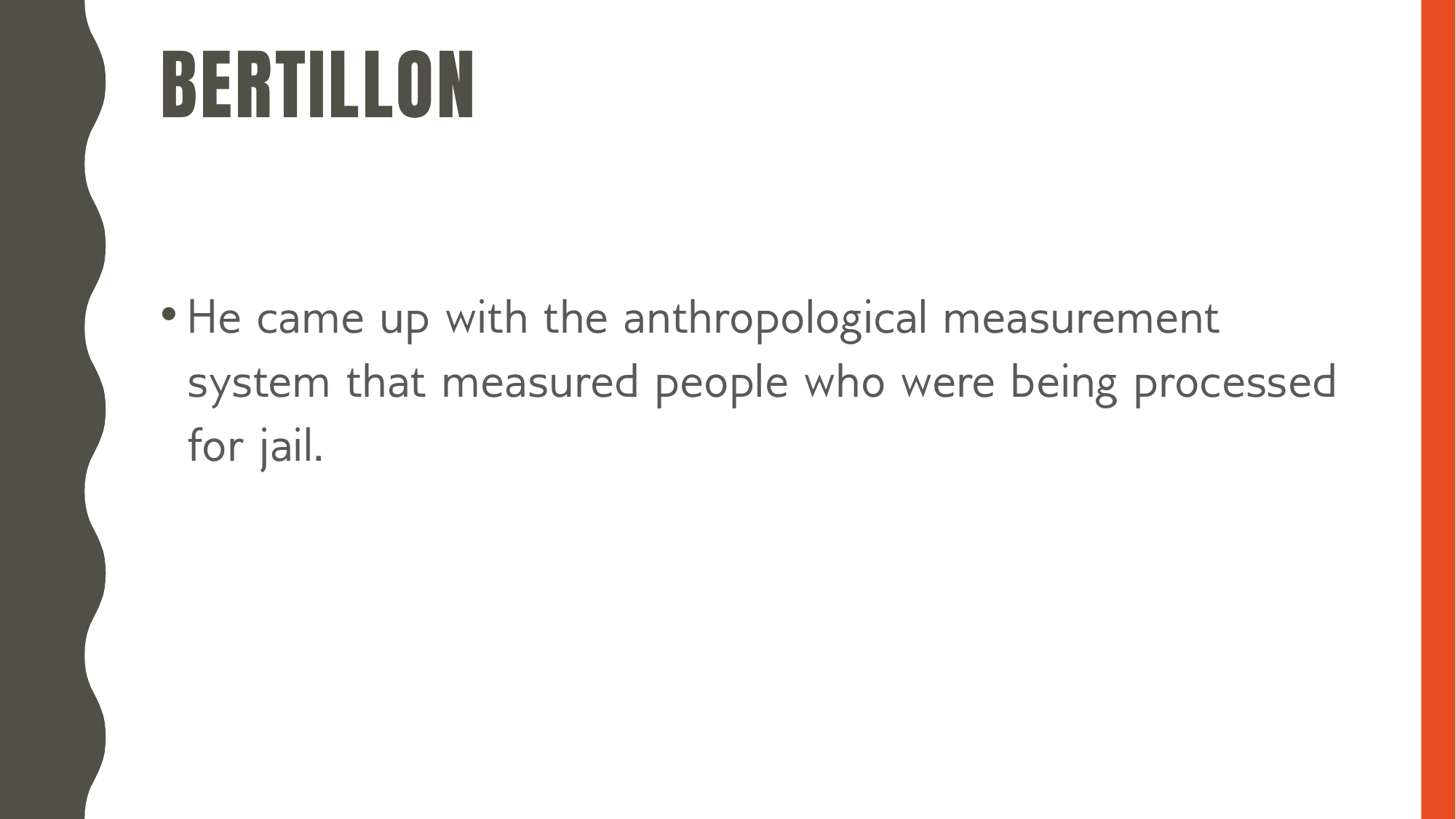

# Bertillon
He came up with the anthropological measurement system that measured people who were being processed for jail.